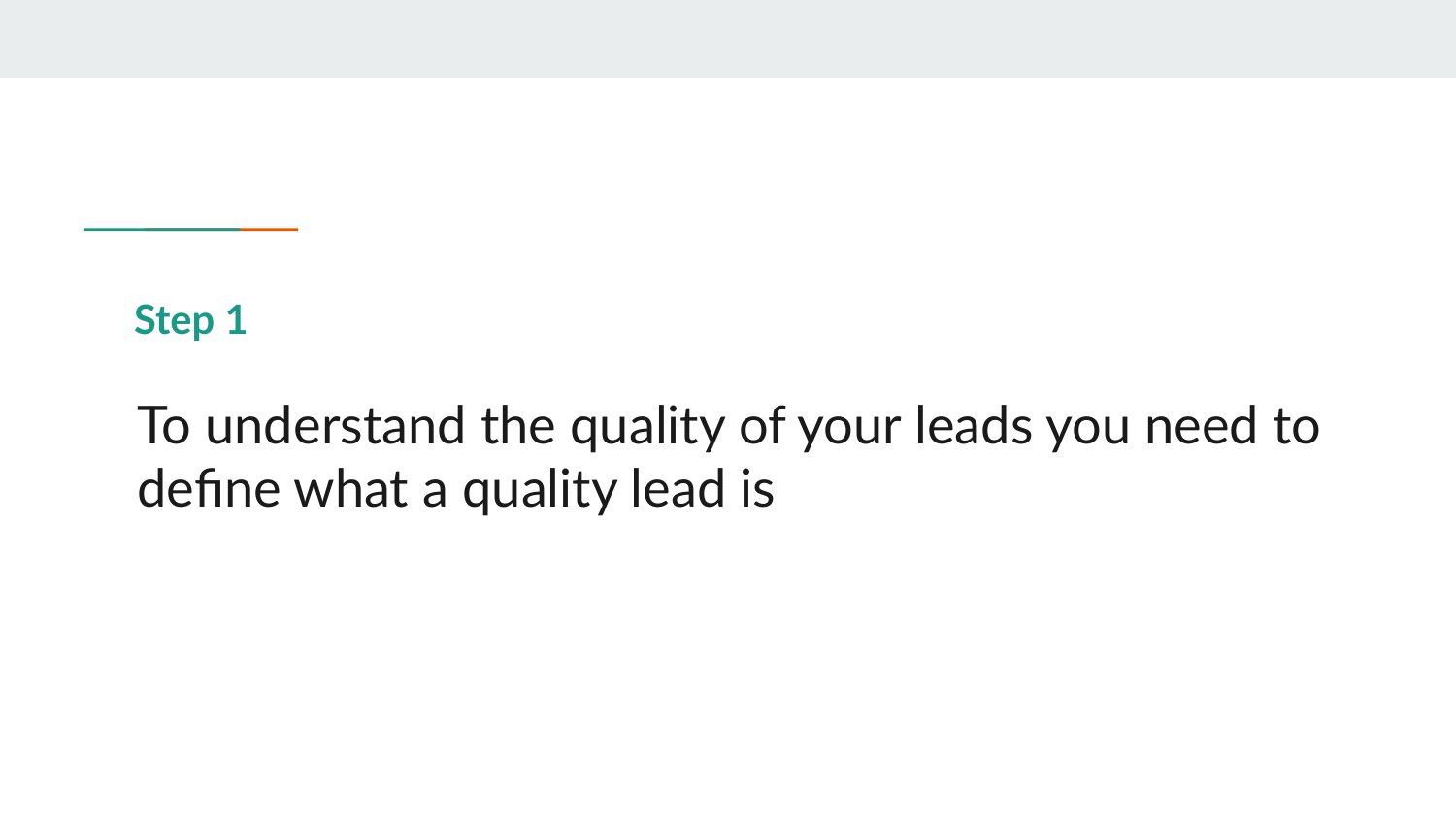

Step 1
# To understand the quality of your leads you need to define what a quality lead is